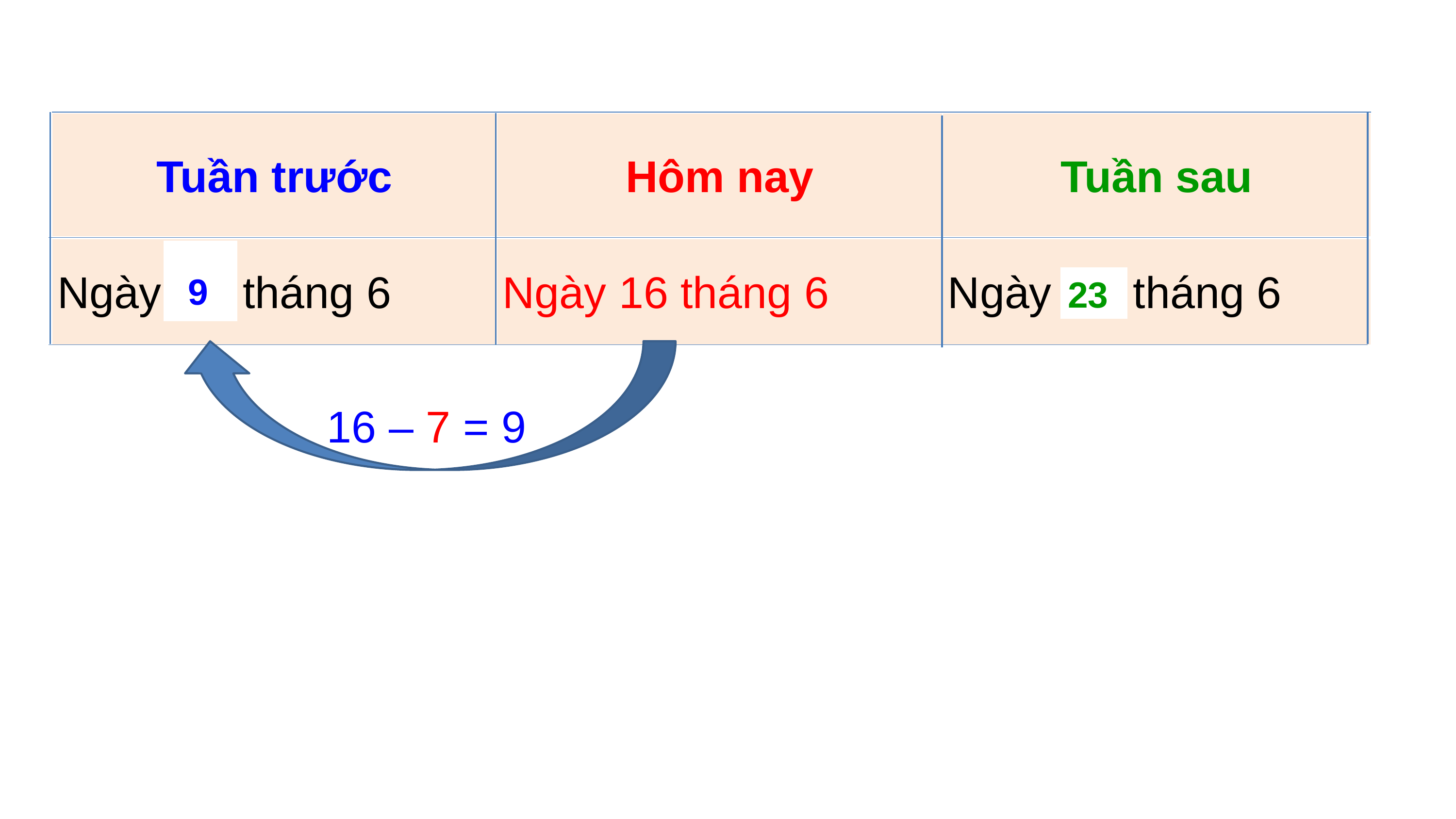

| Tuần trước | Hôm nay | Tuần sau |
| --- | --- | --- |
| Ngày … tháng 6 | Ngày 16 tháng 6 | Ngày … tháng 6 |

 9
23
16 – 7 = 9